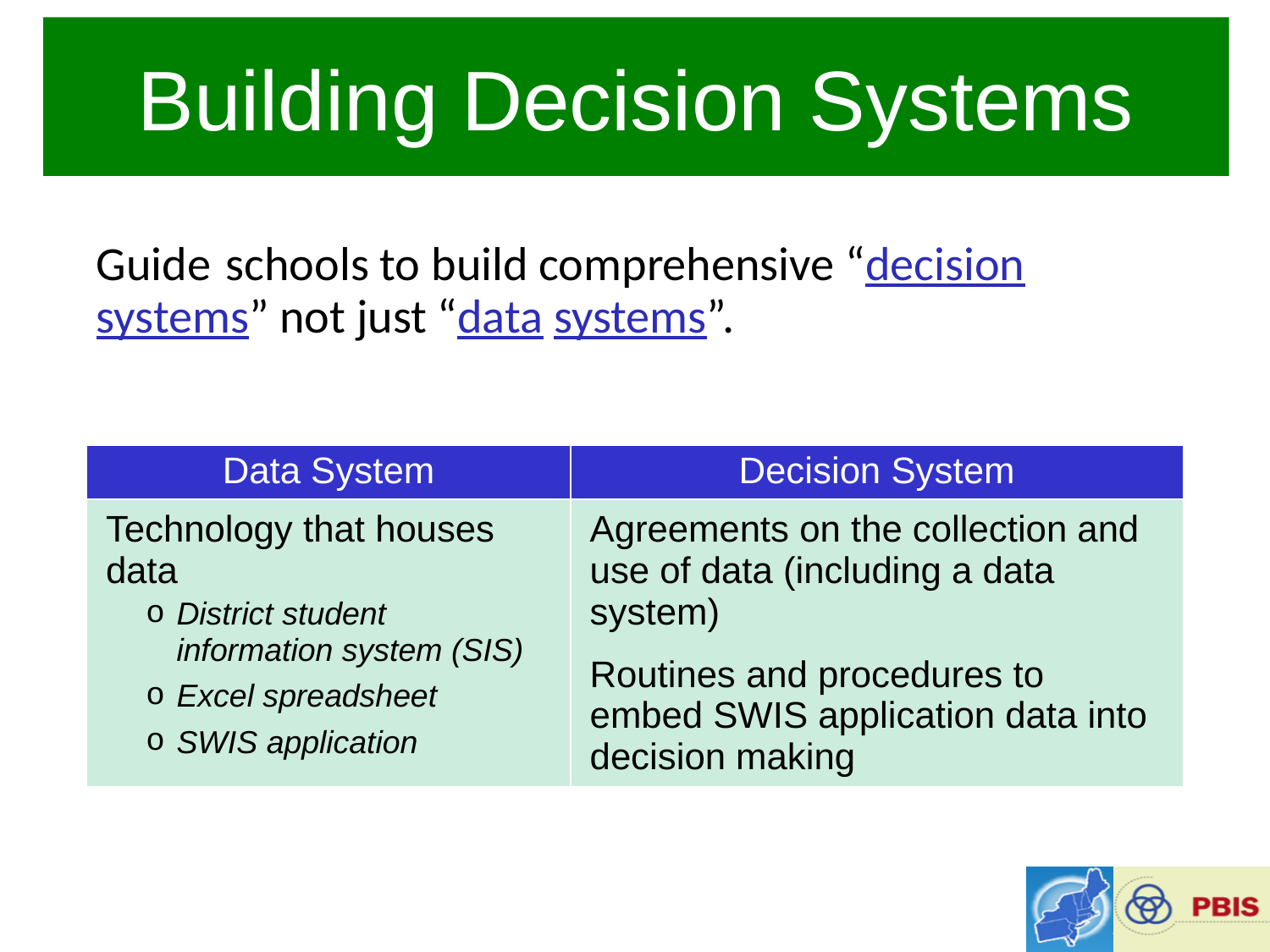

# Building Decision Systems
Guide schools to build comprehensive “decision systems” not just “data systems”.
| Data System | Decision System |
| --- | --- |
| Technology that houses data District student information system (SIS) Excel spreadsheet SWIS application | Agreements on the collection and use of data (including a data system) Routines and procedures to embed SWIS application data into decision making |